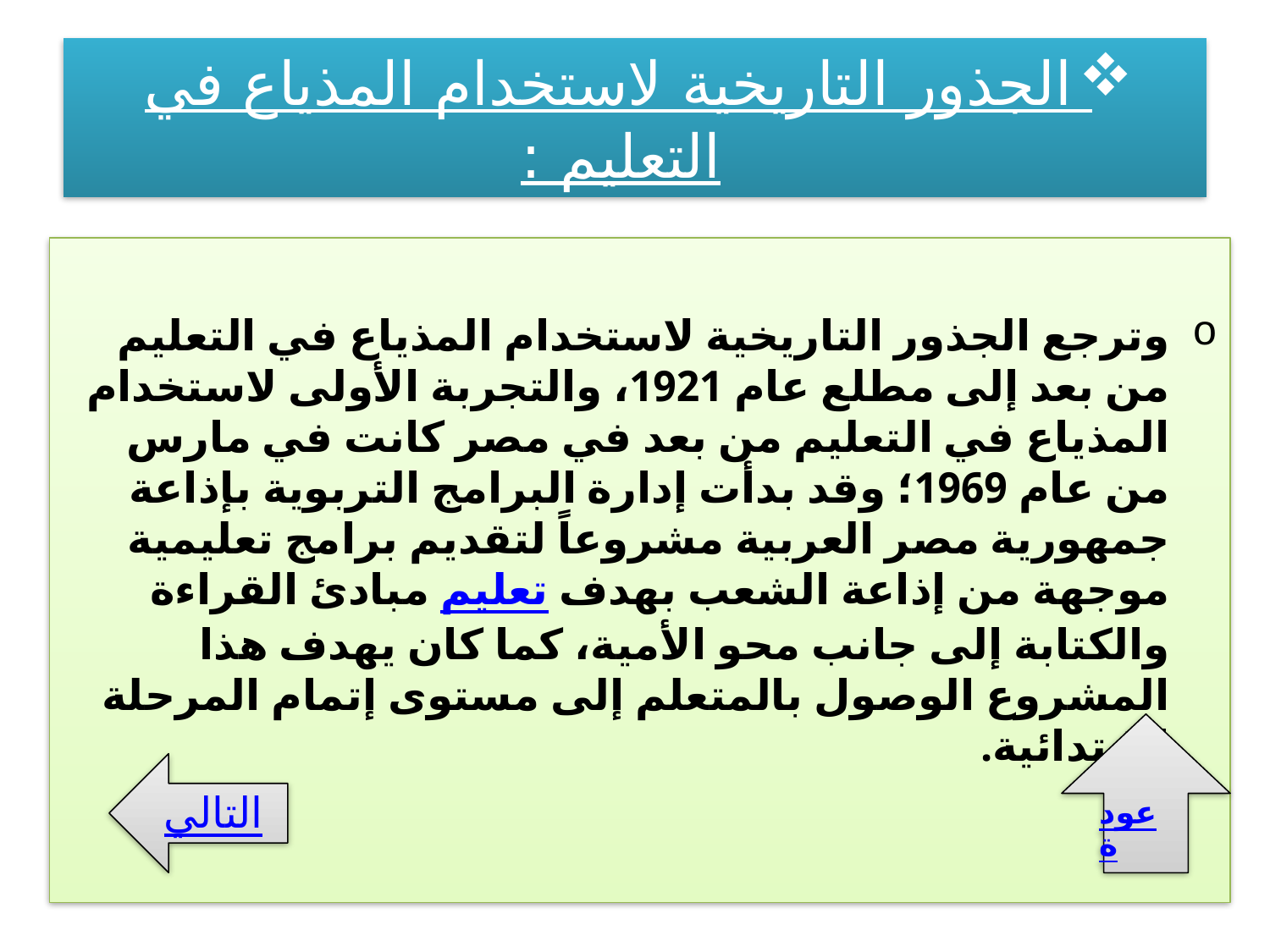

# الجذور التاريخية لاستخدام المذياع في التعليم :

وترجع الجذور التاريخية لاستخدام المذياع في التعليم من بعد إلى مطلع عام 1921، والتجربة الأولى لاستخدام المذياع في التعليم من بعد في مصر كانت في مارس من عام 1969؛ وقد بدأت إدارة البرامج التربوية بإذاعة جمهورية مصر العربية مشروعاً لتقديم برامج تعليمية موجهة من إذاعة الشعب بهدف تعليم مبادئ القراءة والكتابة إلى جانب محو الأمية، كما كان يهدف هذا المشروع الوصول بالمتعلم إلى مستوى إتمام المرحلة الابتدائية.

عودة
التالي